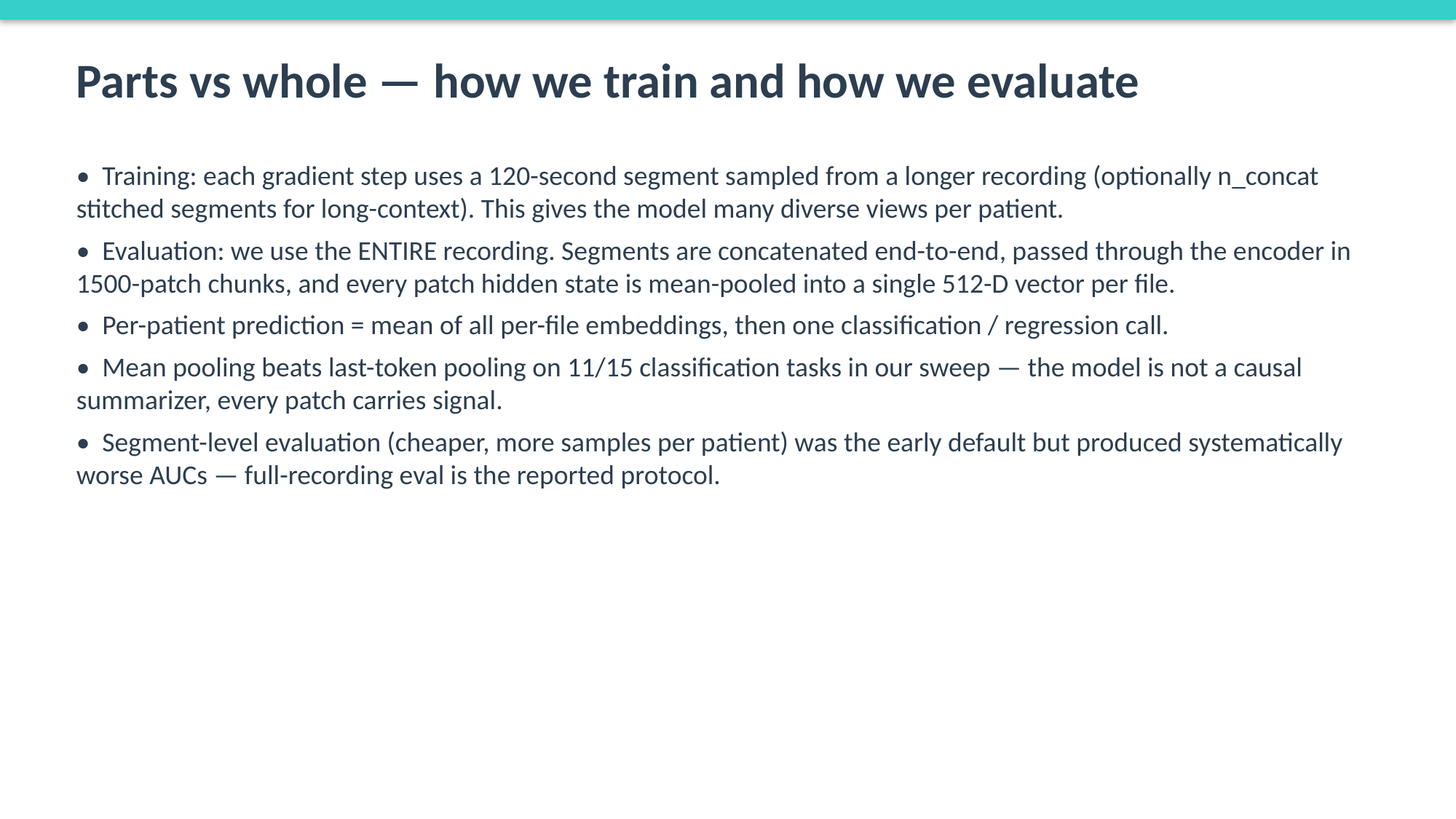

Parts vs whole — how we train and how we evaluate
•  Training: each gradient step uses a 120-second segment sampled from a longer recording (optionally n_concat stitched segments for long-context). This gives the model many diverse views per patient.
•  Evaluation: we use the ENTIRE recording. Segments are concatenated end-to-end, passed through the encoder in 1500-patch chunks, and every patch hidden state is mean-pooled into a single 512-D vector per file.
•  Per-patient prediction = mean of all per-file embeddings, then one classification / regression call.
•  Mean pooling beats last-token pooling on 11/15 classification tasks in our sweep — the model is not a causal summarizer, every patch carries signal.
•  Segment-level evaluation (cheaper, more samples per patient) was the early default but produced systematically worse AUCs — full-recording eval is the reported protocol.